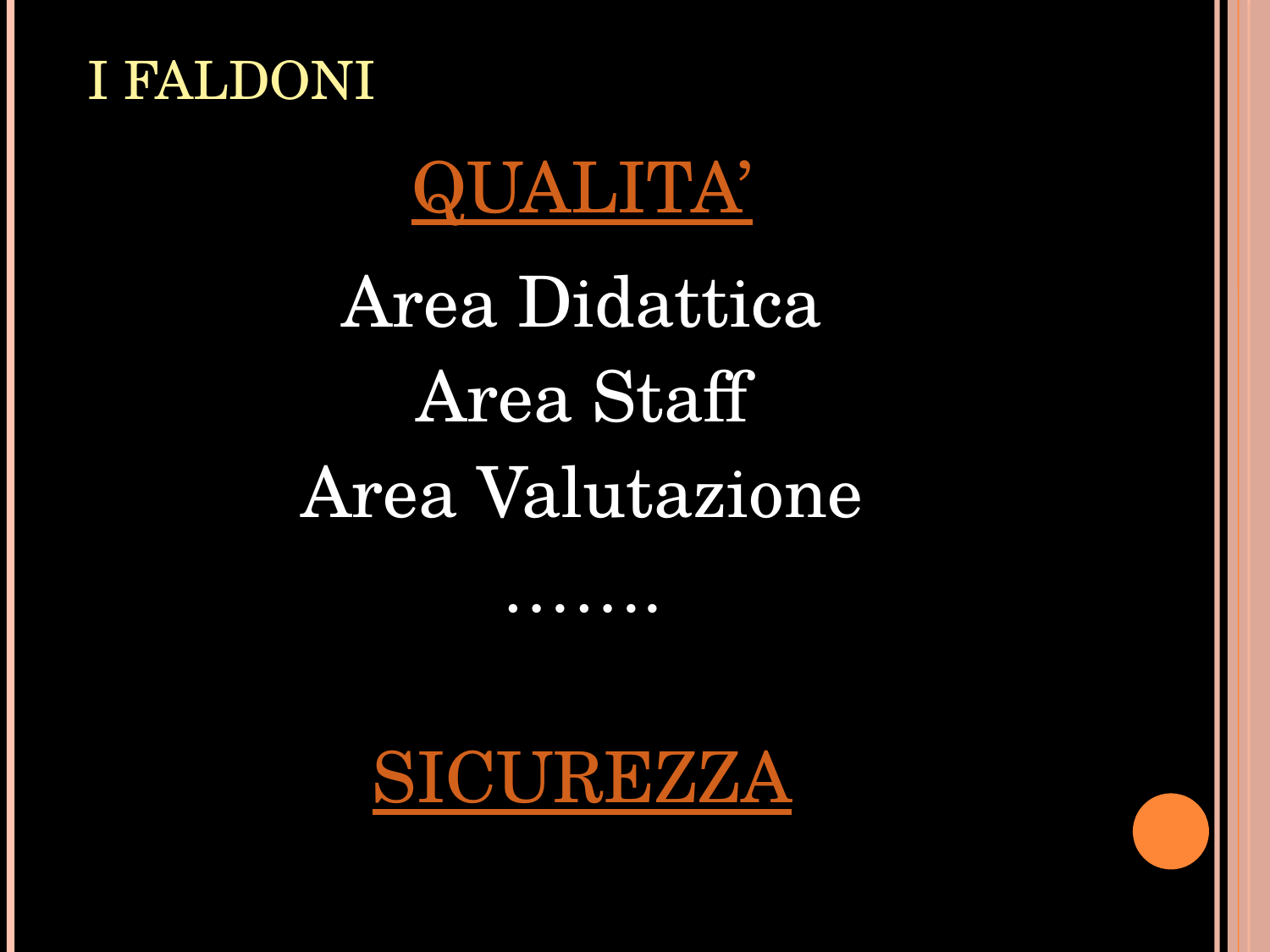

# I FALDONI
QUALITA’
Area Didattica
Area Staff
Area Valutazione
…….

SICUREZZA